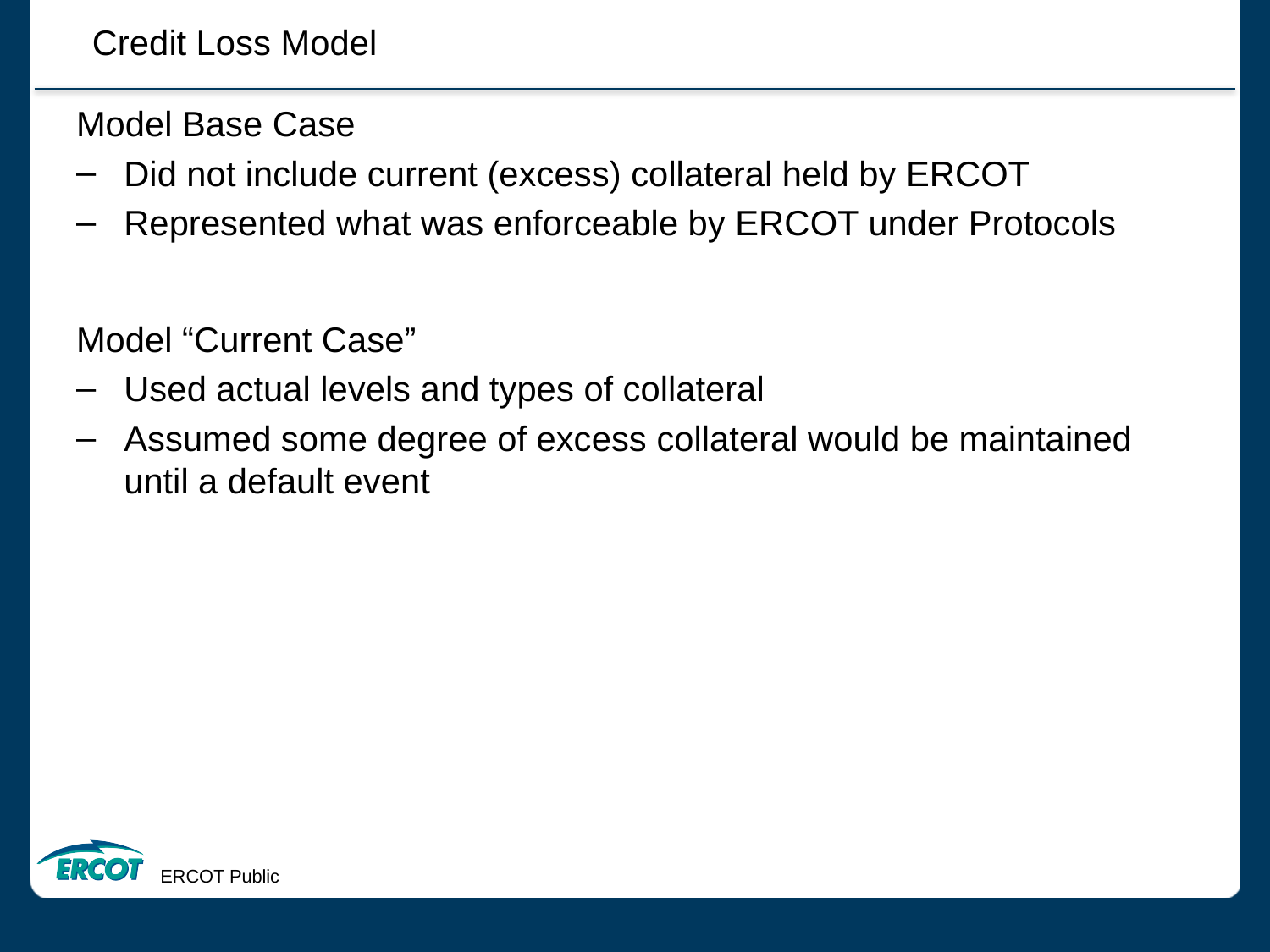

Credit Loss Model
Model Base Case
Did not include current (excess) collateral held by ERCOT
Represented what was enforceable by ERCOT under Protocols

Model “Current Case”
Used actual levels and types of collateral
Assumed some degree of excess collateral would be maintained until a default event

ERCOT Public